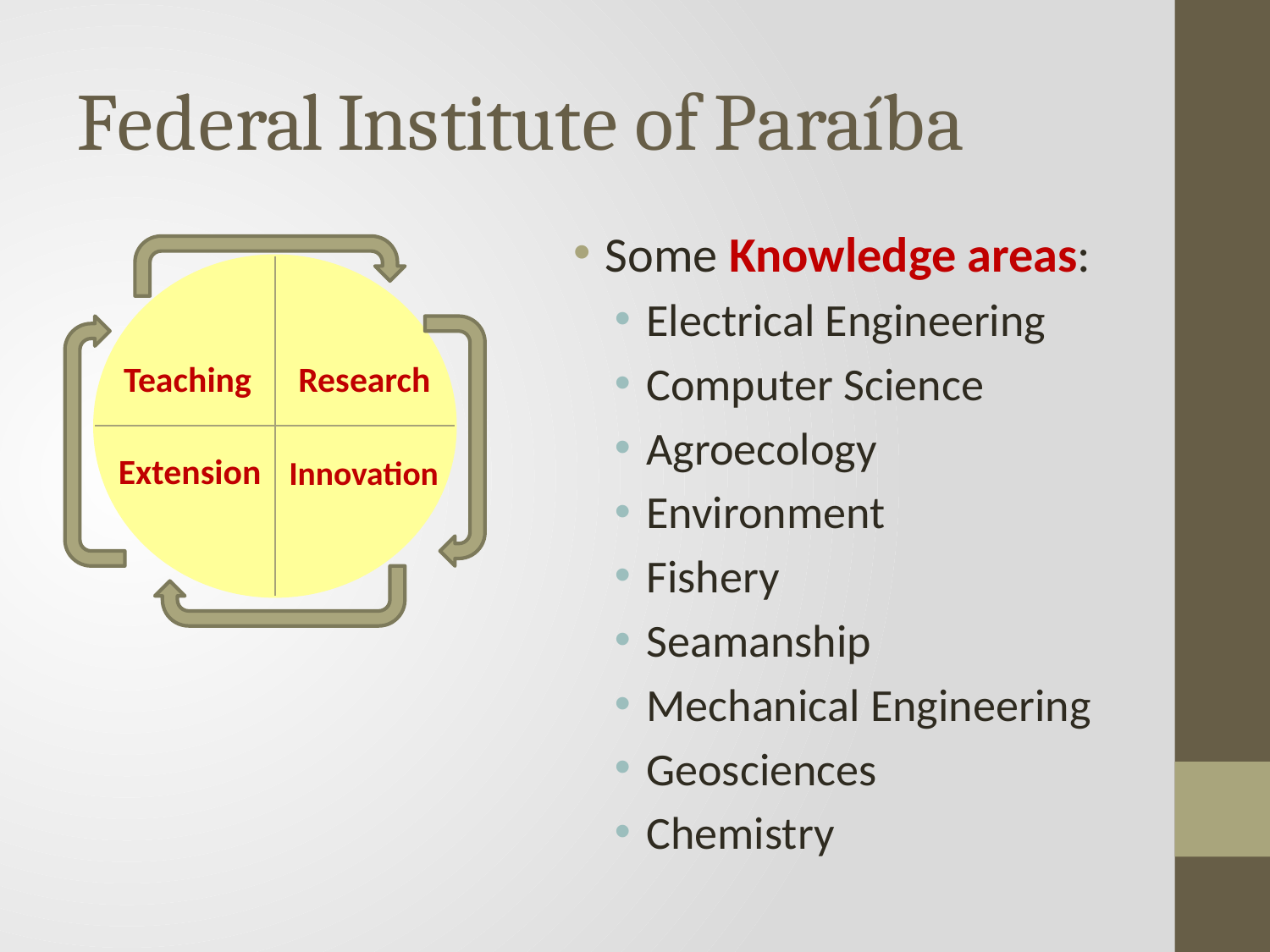

# Federal Institute of Paraíba
Some Knowledge areas:
Electrical Engineering
Computer Science
Agroecology
Environment
Fishery
Seamanship
Mechanical Engineering
Geosciences
Chemistry

Teaching
Research
Extension
Innovation